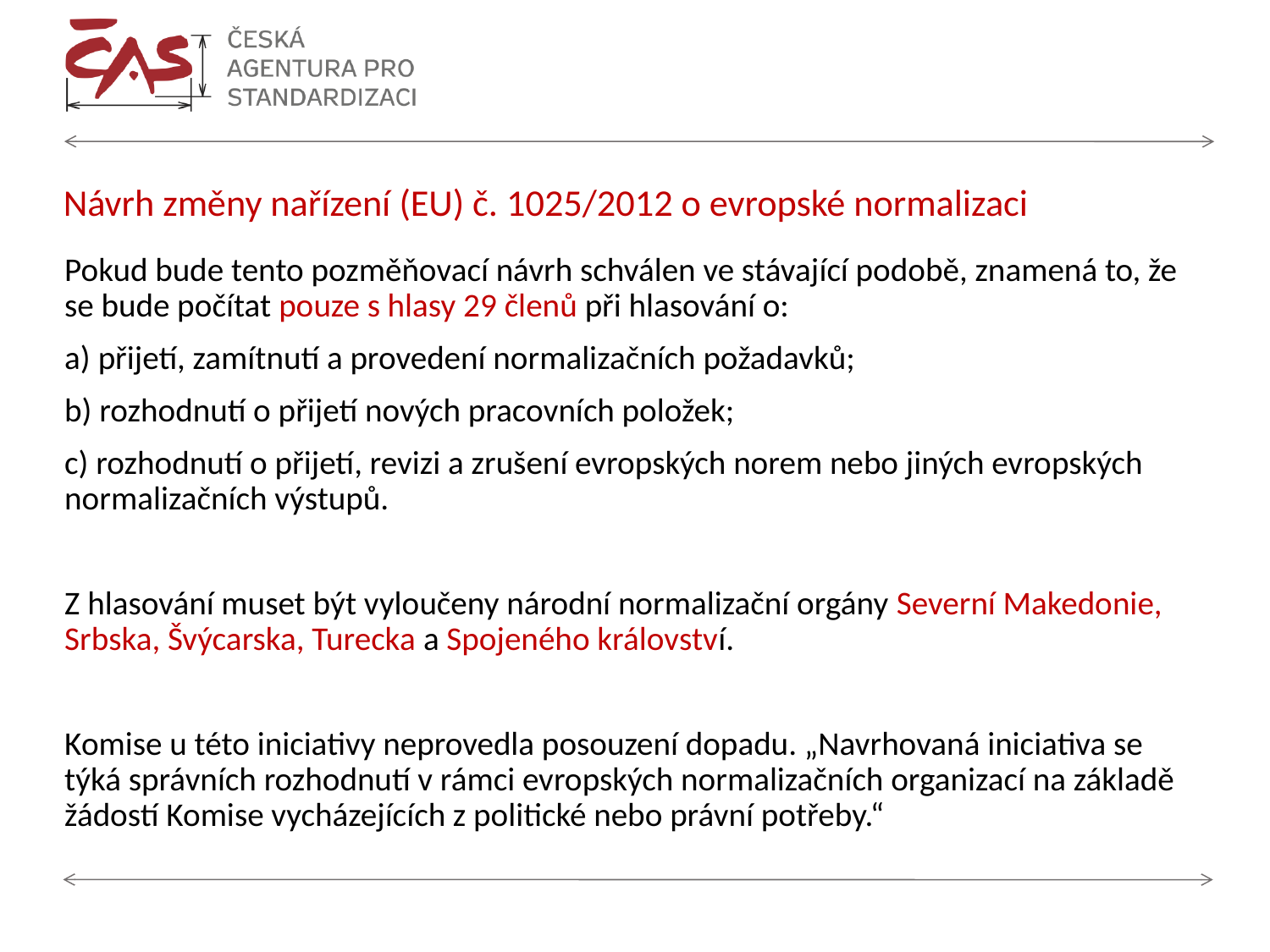

# Návrh změny nařízení (EU) č. 1025/2012 o evropské normalizaci
Pokud bude tento pozměňovací návrh schválen ve stávající podobě, znamená to, že se bude počítat pouze s hlasy 29 členů při hlasování o:
a) přijetí, zamítnutí a provedení normalizačních požadavků;
b) rozhodnutí o přijetí nových pracovních položek;
c) rozhodnutí o přijetí, revizi a zrušení evropských norem nebo jiných evropských normalizačních výstupů.

Z hlasování muset být vyloučeny národní normalizační orgány Severní Makedonie, Srbska, Švýcarska, Turecka a Spojeného království.

Komise u této iniciativy neprovedla posouzení dopadu. „Navrhovaná iniciativa se týká správních rozhodnutí v rámci evropských normalizačních organizací na základě žádostí Komise vycházejících z politické nebo právní potřeby.“